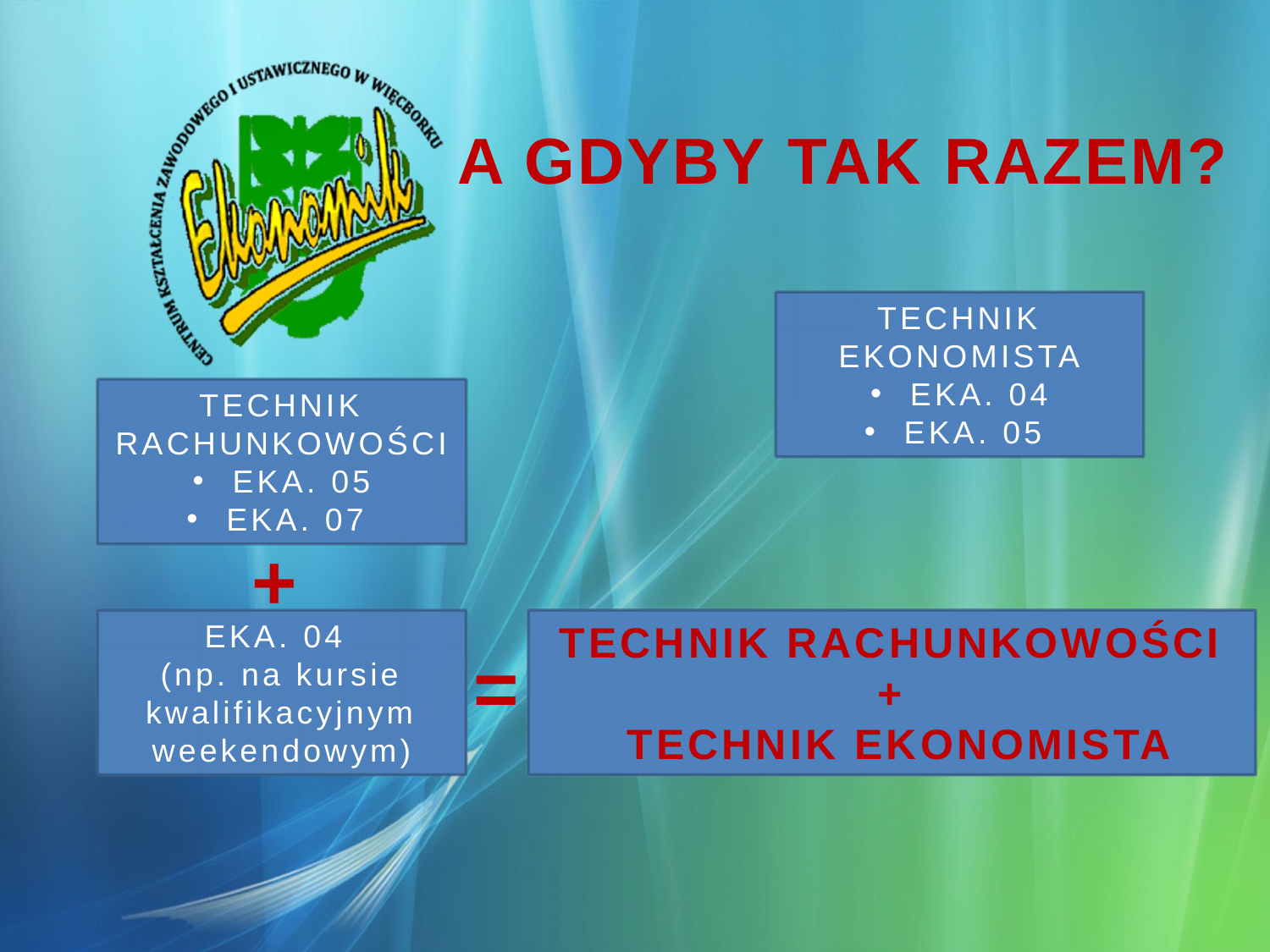

# A GDYBY TAK RAZEM?
TECHNIK EKONOMISTA
EKA. 04
EKA. 05
TECHNIK RACHUNKOWOŚCI
EKA. 05
EKA. 07
+
EKA. 04
(np. na kursie kwalifikacyjnym weekendowym)
TECHNIK RACHUNKOWOŚCI
+
 TECHNIK EKONOMISTA
=